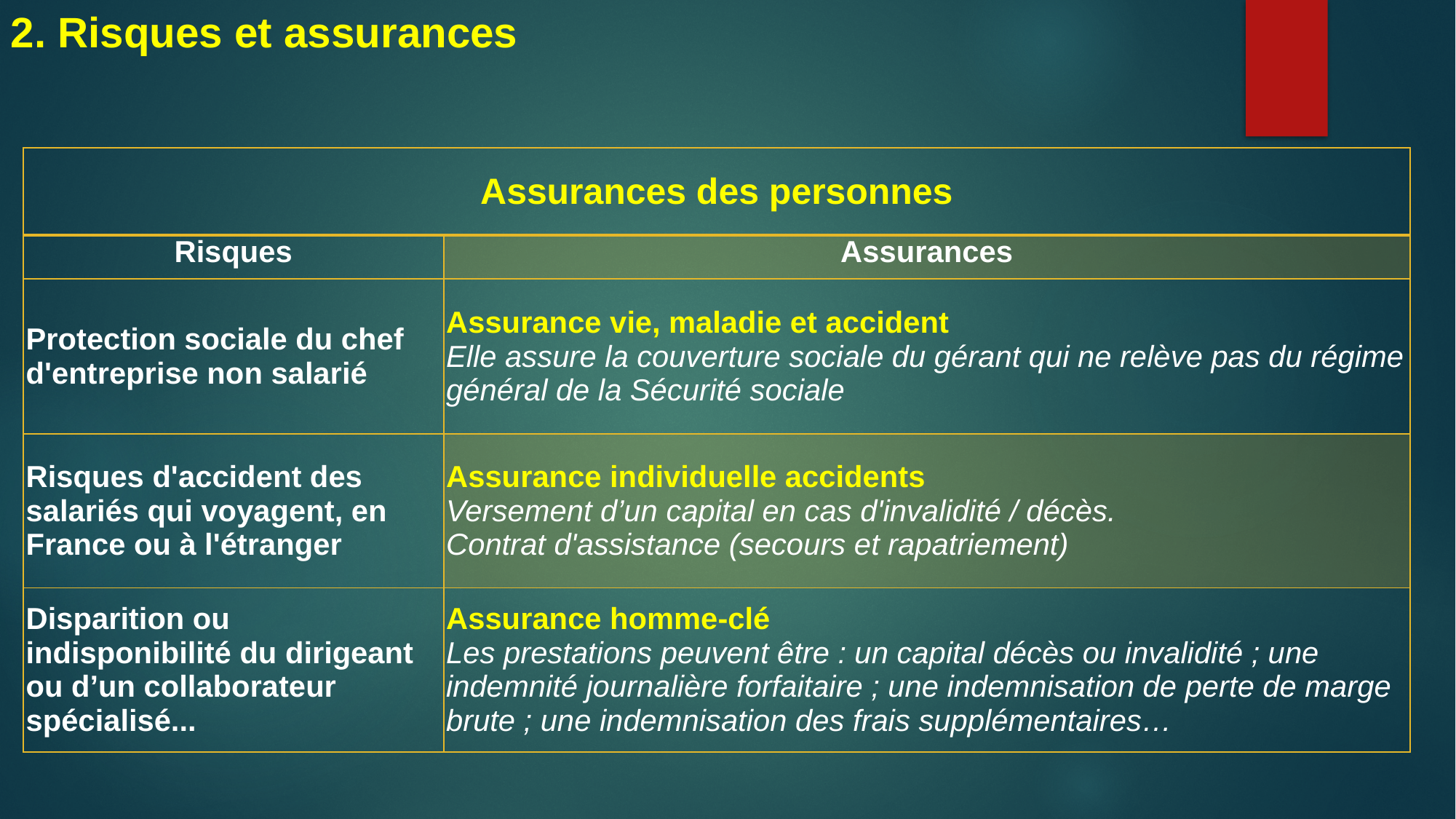

2. Risques et assurances
| Assurances des personnes |  |
| --- | --- |
| Risques | Assurances |
| Protection sociale du chef d'entreprise non salarié | Assurance vie, maladie et accident Elle assure la couverture sociale du gérant qui ne relève pas du régime général de la Sécurité sociale |
| Risques d'accident des salariés qui voyagent, en France ou à l'étranger | Assurance individuelle accidents  Versement d’un capital en cas d'invalidité / décès. Contrat d'assistance (secours et rapatriement) |
| Disparition ou indisponibilité du dirigeant ou d’un collaborateur spécialisé... | Assurance homme-clé  Les prestations peuvent être : un capital décès ou invalidité ; une indemnité journalière forfaitaire ; une indemnisation de perte de marge brute ; une indemnisation des frais supplémentaires… |